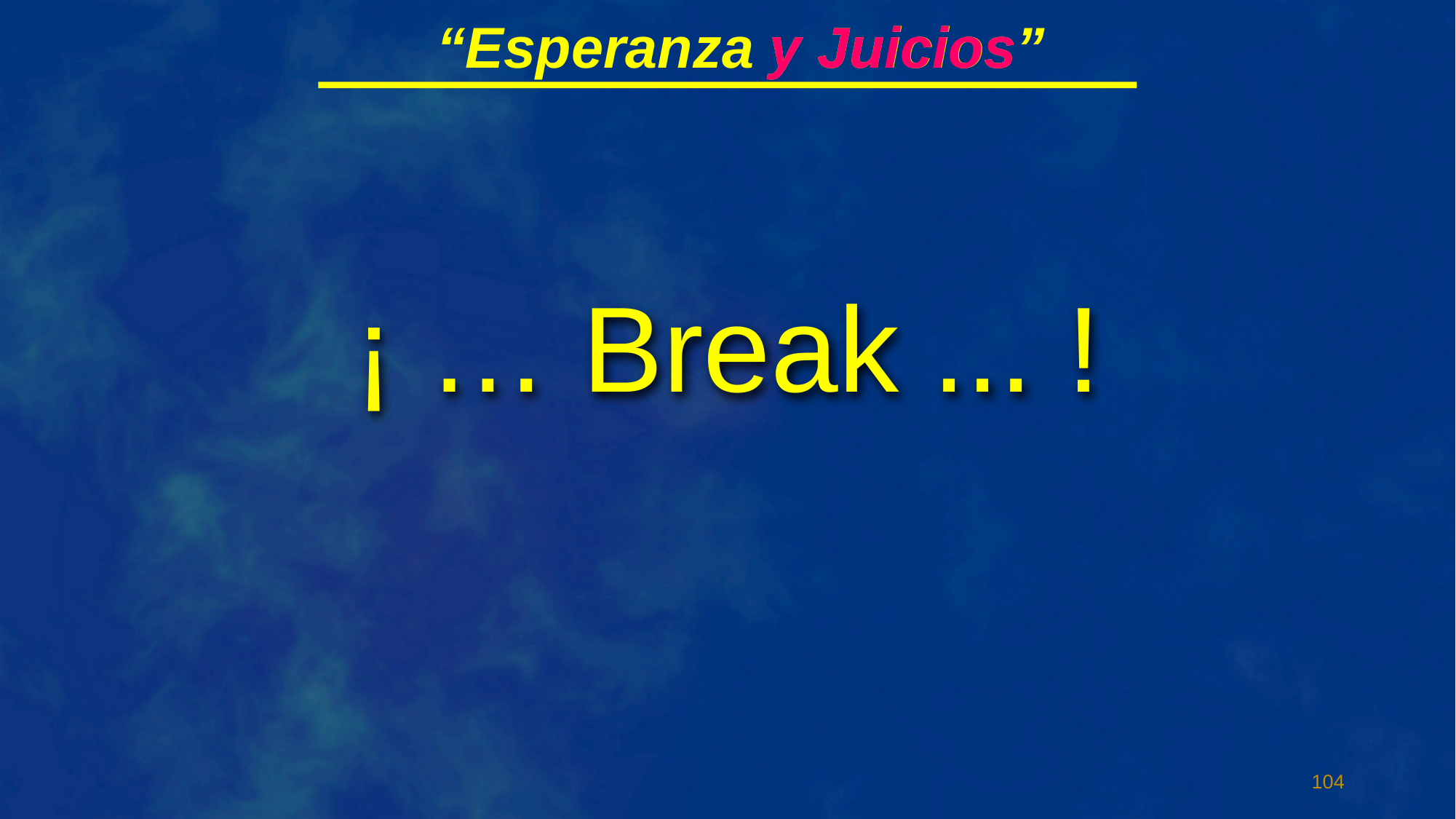

y Juicios
“Esperanza y Juicios”

¡ … Break ... !